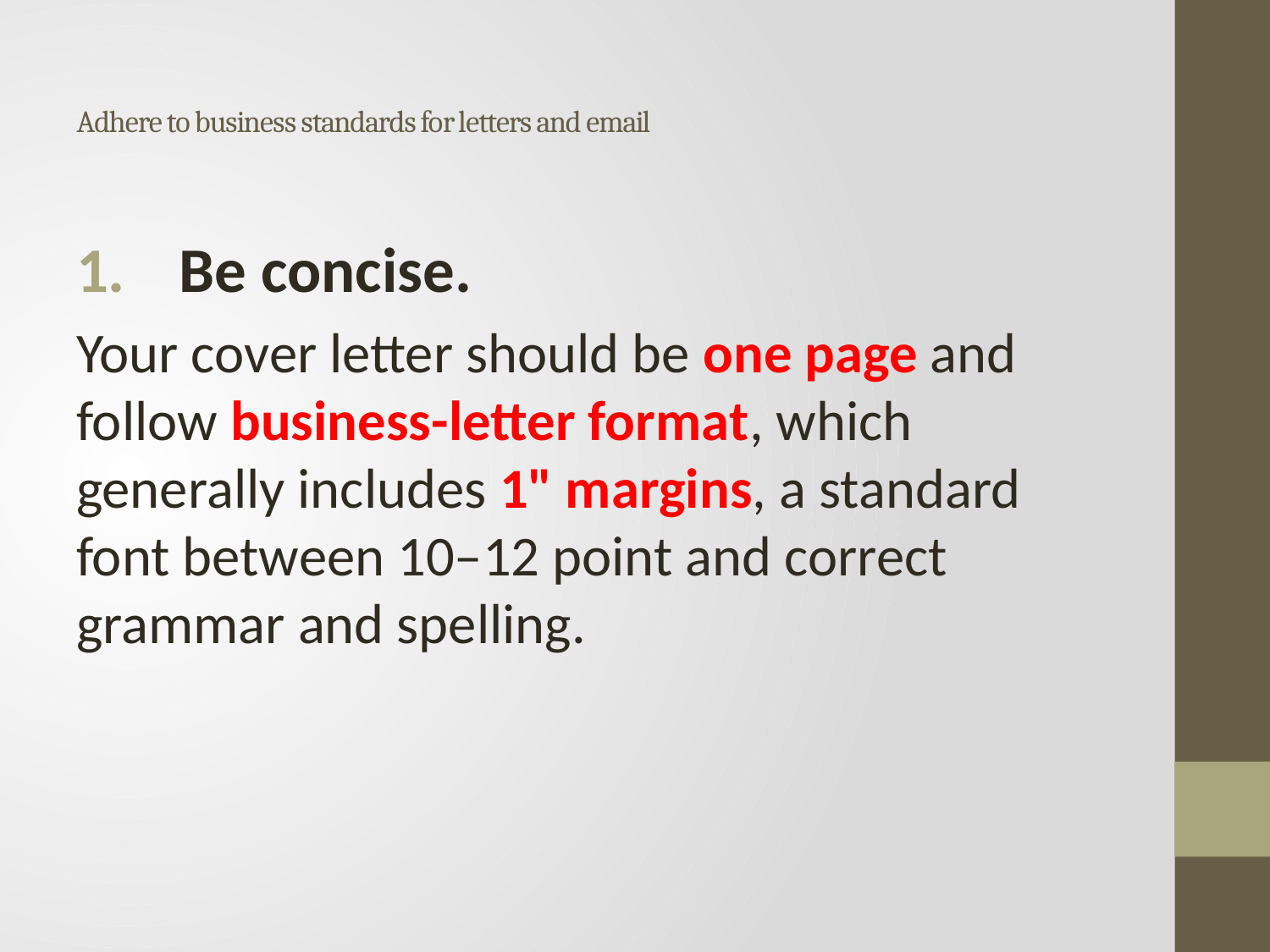

# Adhere to business standards for letters and email
Be concise.
Your cover letter should be one page and follow business-letter format, which generally includes 1" margins, a standard font between 10–12 point and correct grammar and spelling.